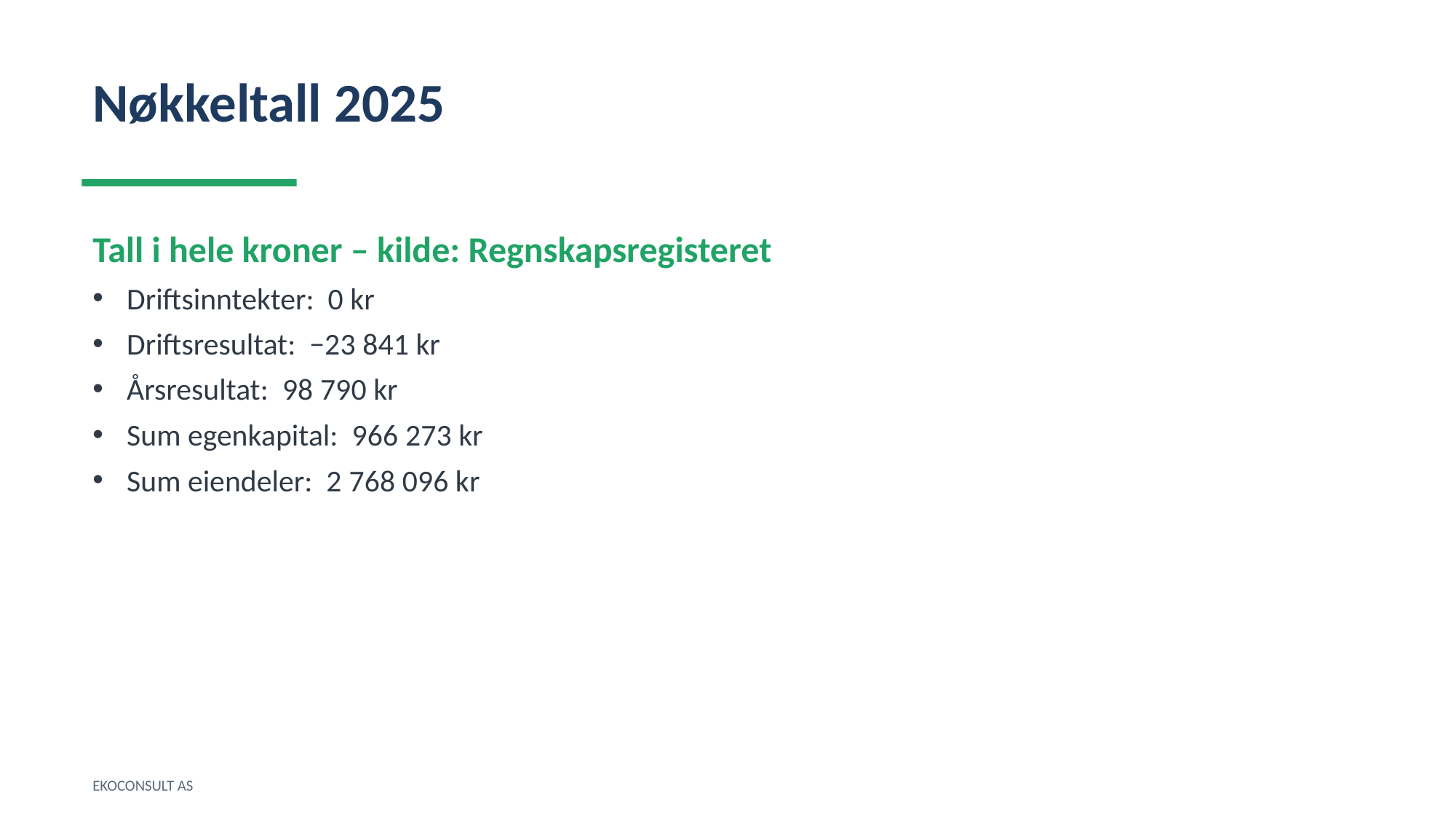

Nøkkeltall 2025

Tall i hele kroner – kilde: Regnskapsregisteret
Driftsinntekter:  0 kr
Driftsresultat:  −23 841 kr
Årsresultat:  98 790 kr
Sum egenkapital:  966 273 kr
Sum eiendeler:  2 768 096 kr
EKOCONSULT AS